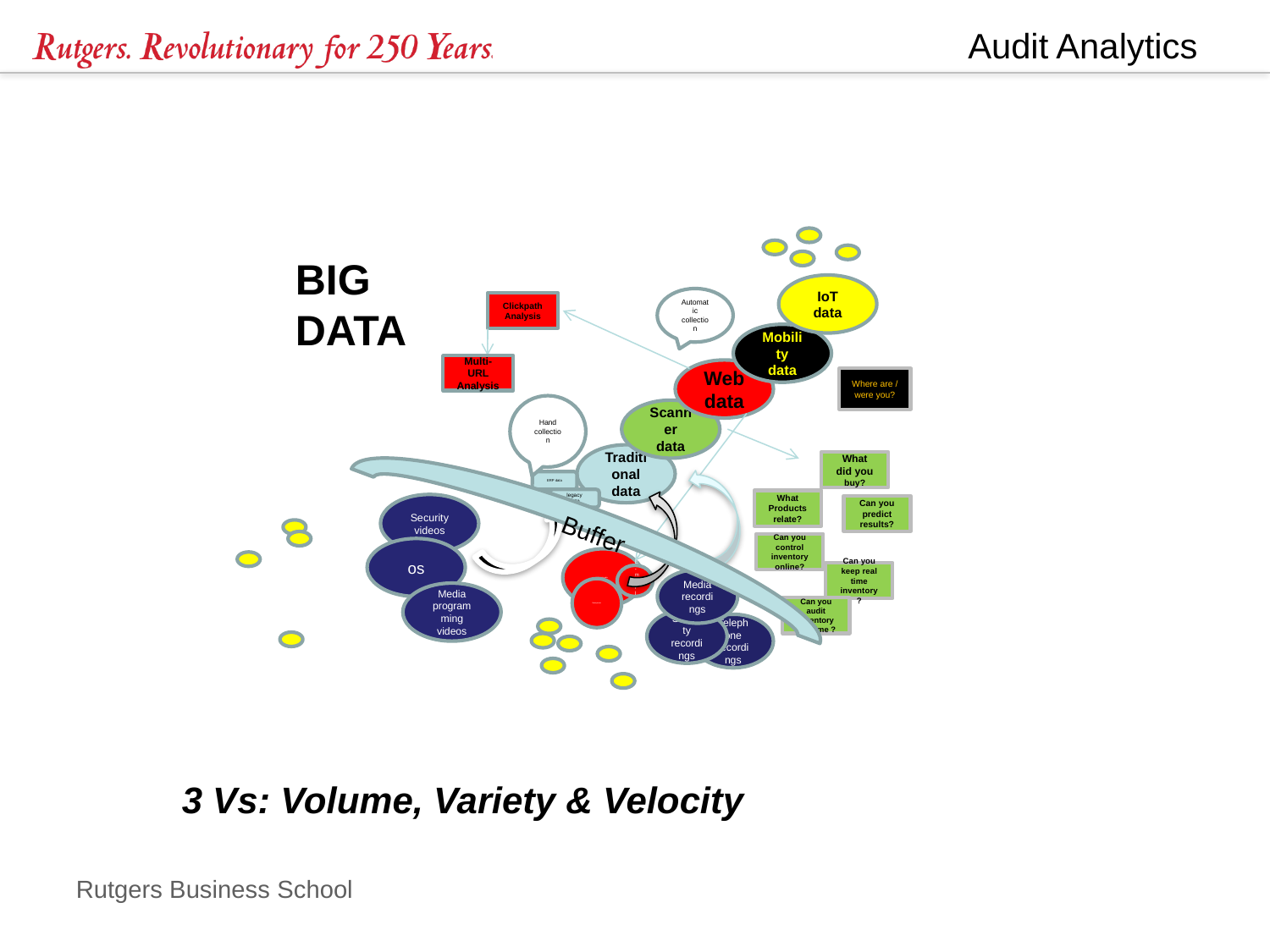

BIG
DATA

IoT
data
Automatic collection
Clickpath
Analysis
Mobility
data
Multi-URL
Analysis
Web data
Where are / were you?
Hand collection
Scanner
data
What did you buy?
What Products relate?
Can you predict results?
Can you control inventory online?
Can you keep real time inventory?
Can you audit inventory real time ?
Traditional data
ERP data
legacy data
Security
videos

Buffer

os
Social media

E-mails
Media recordings
Newspieces
Media programming
videos
Security recordings
Telephone recordings

3 Vs: Volume, Variety & Velocity